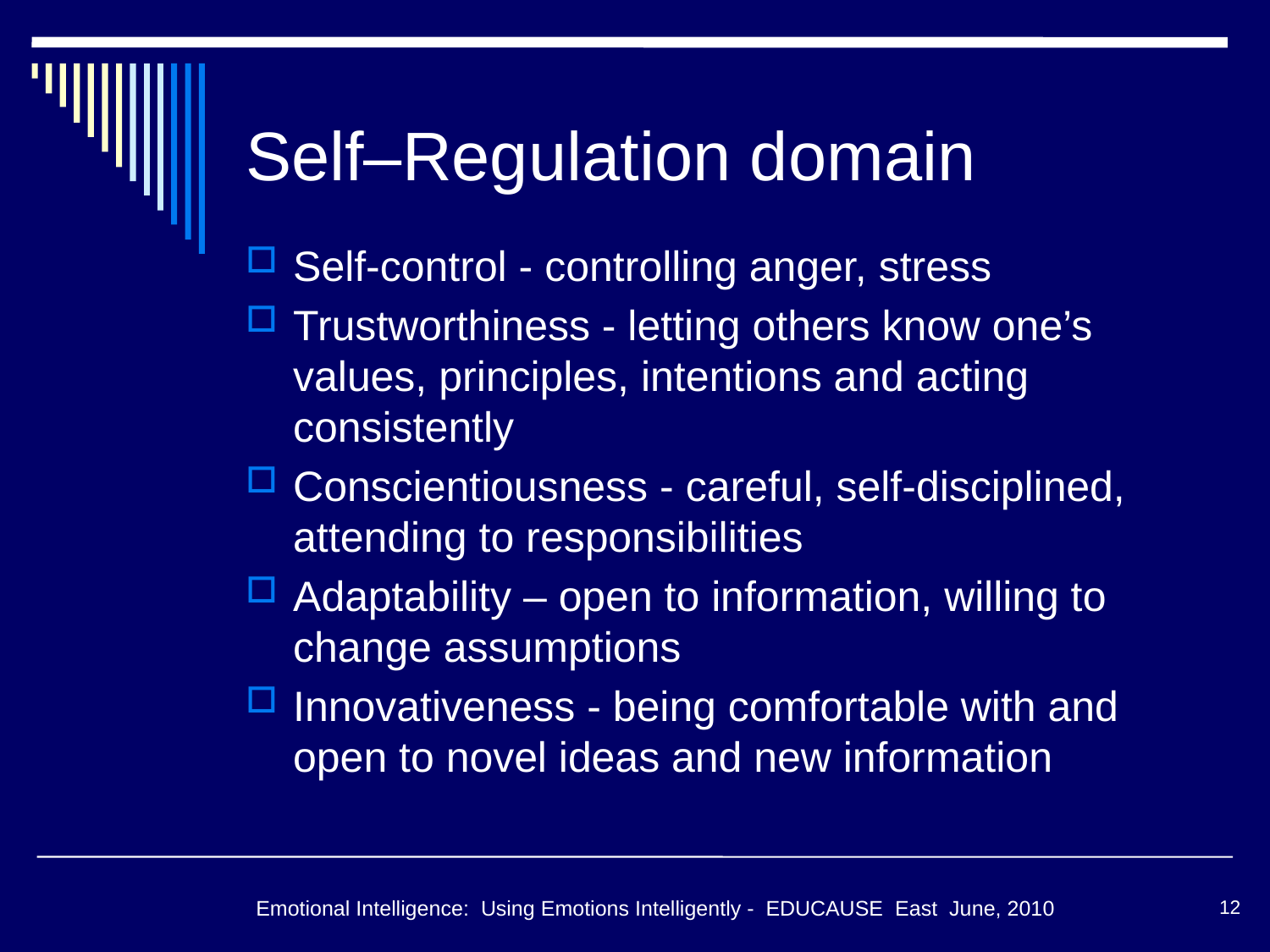

# Self–Regulation domain
Self-control - controlling anger, stress
Trustworthiness - letting others know one’s values, principles, intentions and acting consistently
Conscientiousness - careful, self-disciplined, attending to responsibilities
Adaptability – open to information, willing to change assumptions
Innovativeness - being comfortable with and open to novel ideas and new information

Emotional Intelligence:  Using Emotions Intelligently -  EDUCAUSE  East  June, 2010
12